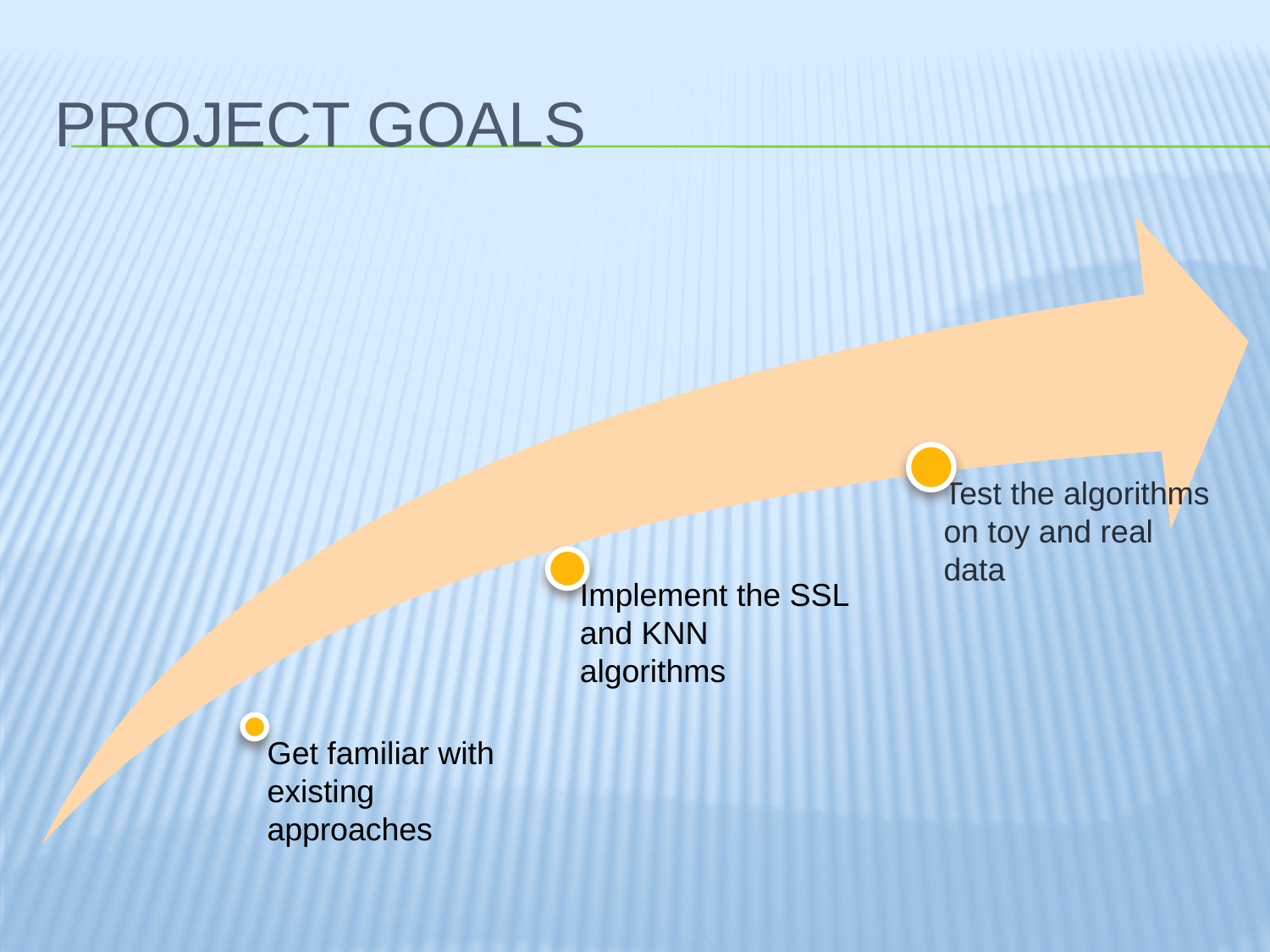

# Project Goals
Get familiar with existing approaches
Implement the SSL and KNN algorithms
Test the algorithms on toy and real data